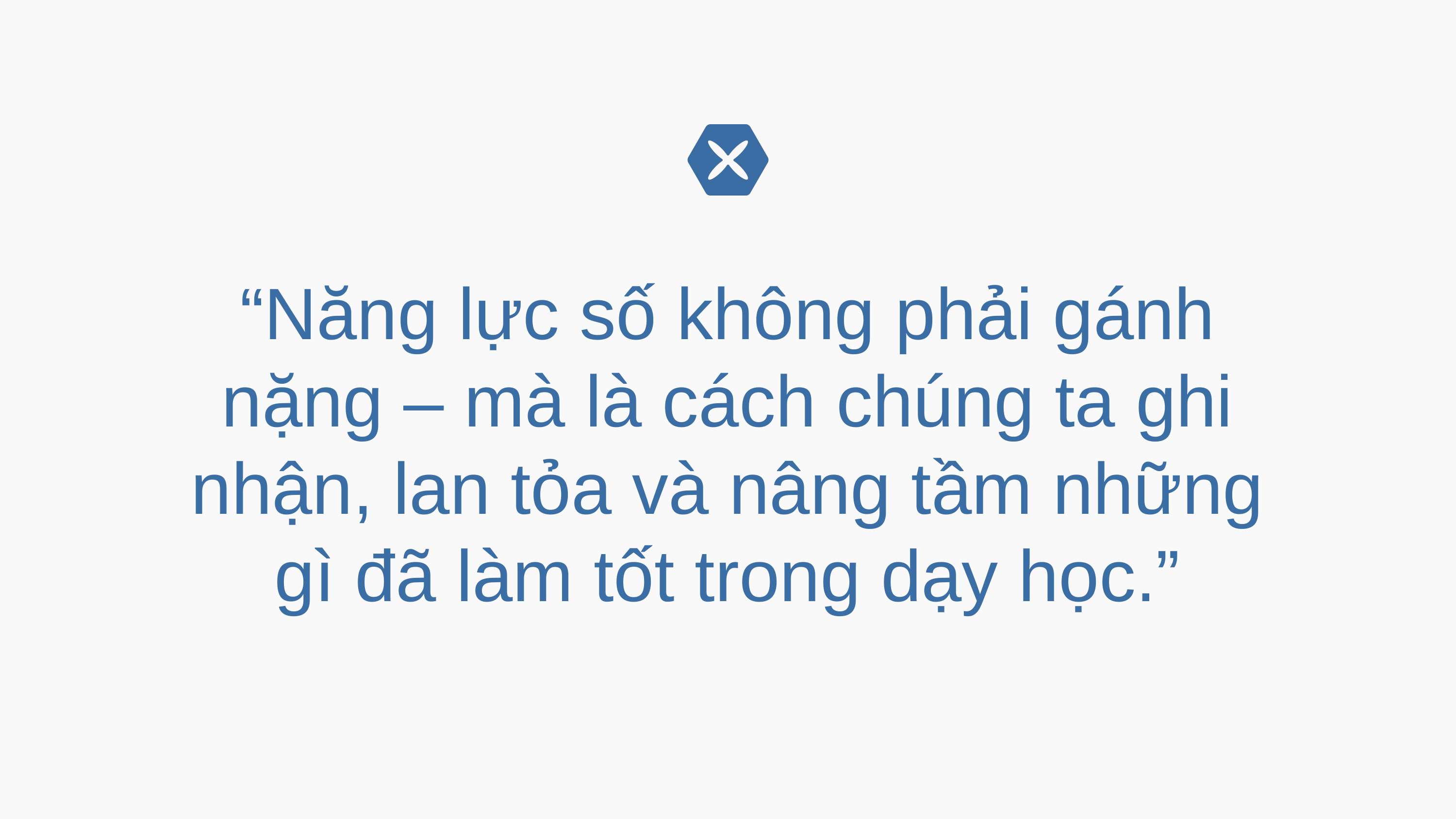

“Năng lực số không phải gánh nặng – mà là cách chúng ta ghi nhận, lan tỏa và nâng tầm những gì đã làm tốt trong dạy học.”